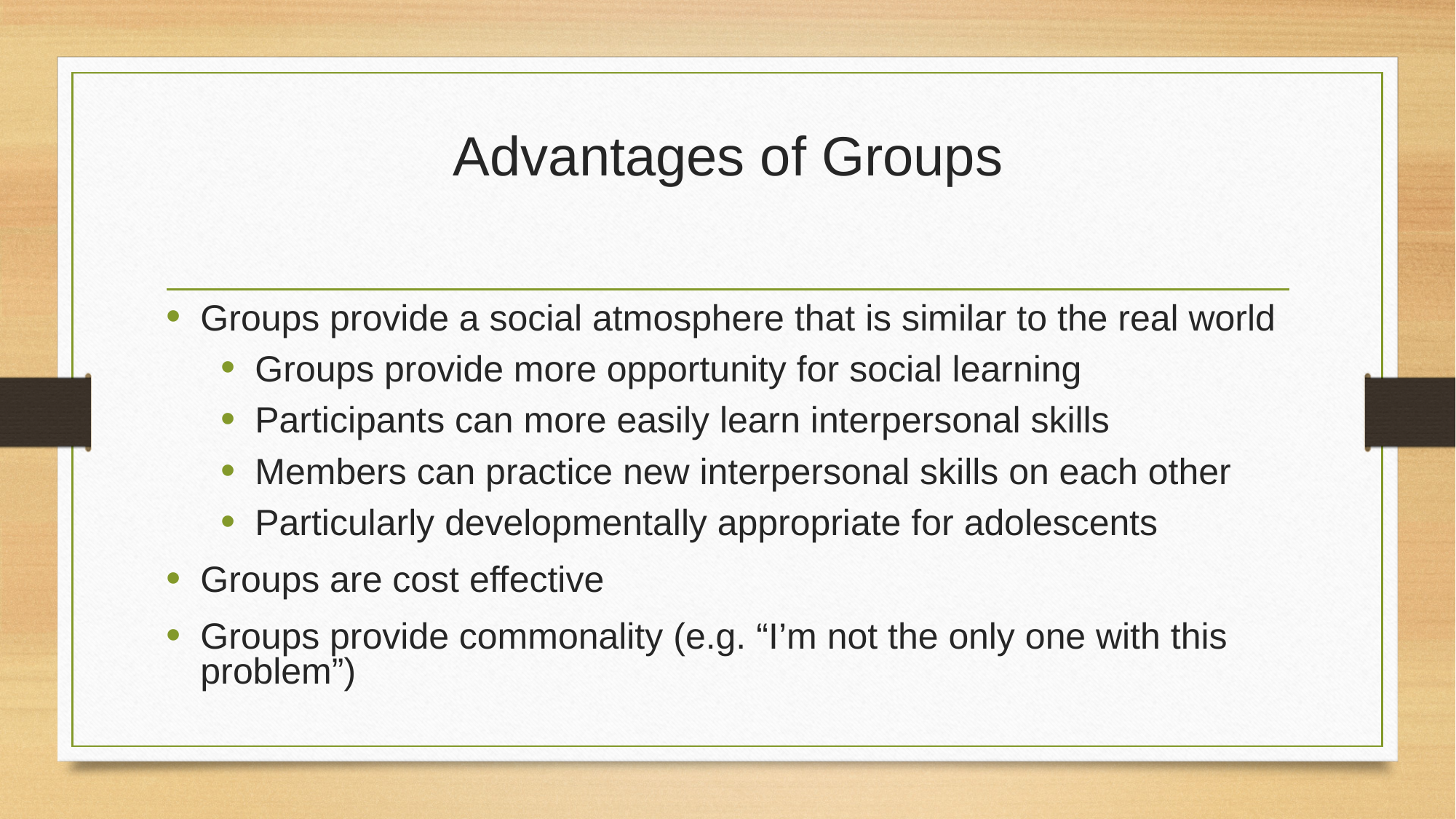

# Advantages of Groups
Groups provide a social atmosphere that is similar to the real world
Groups provide more opportunity for social learning
Participants can more easily learn interpersonal skills
Members can practice new interpersonal skills on each other
Particularly developmentally appropriate for adolescents
Groups are cost effective
Groups provide commonality (e.g. “I’m not the only one with this problem”)